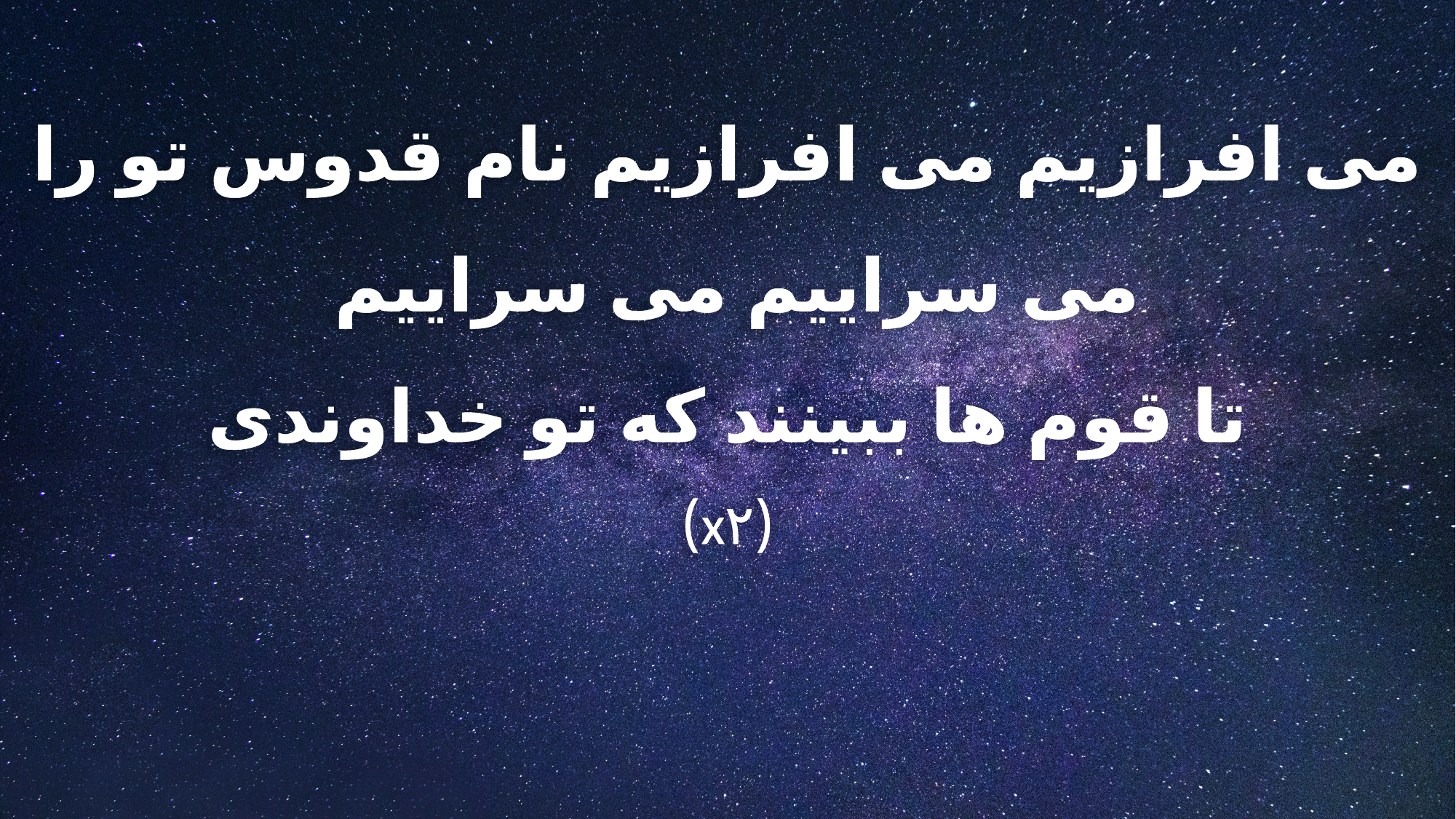

می افرازیم می افرازیم نام قدوس تو را
می سراییم می سراییم
تا قوم ها ببینند که تو خداوندی
(x۲)